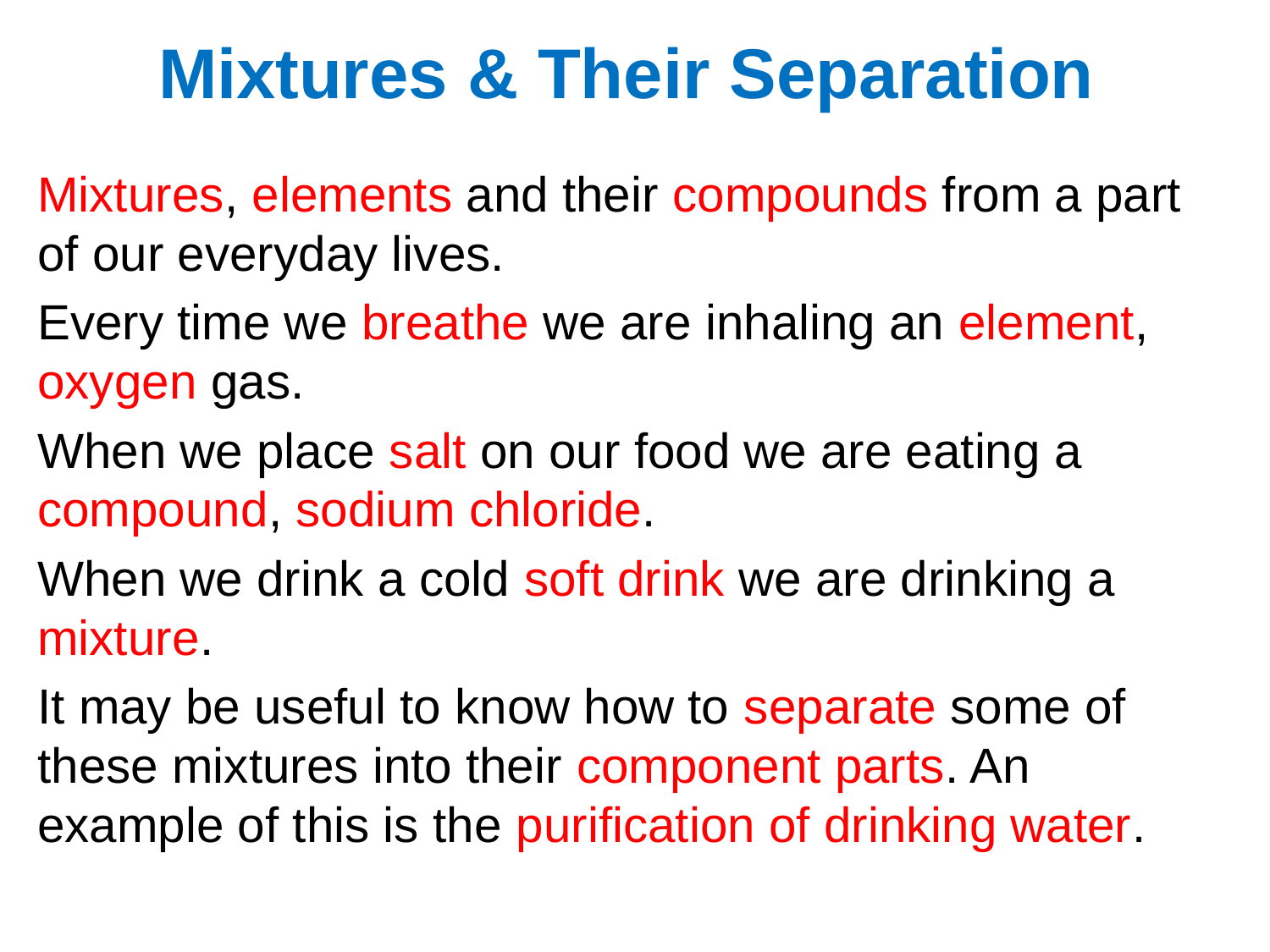

# Mixtures & Their Separation
Mixtures, elements and their compounds from a part of our everyday lives.
Every time we breathe we are inhaling an element, oxygen gas.
When we place salt on our food we are eating a compound, sodium chloride.
When we drink a cold soft drink we are drinking a mixture.
It may be useful to know how to separate some of these mixtures into their component parts. An example of this is the purification of drinking water.